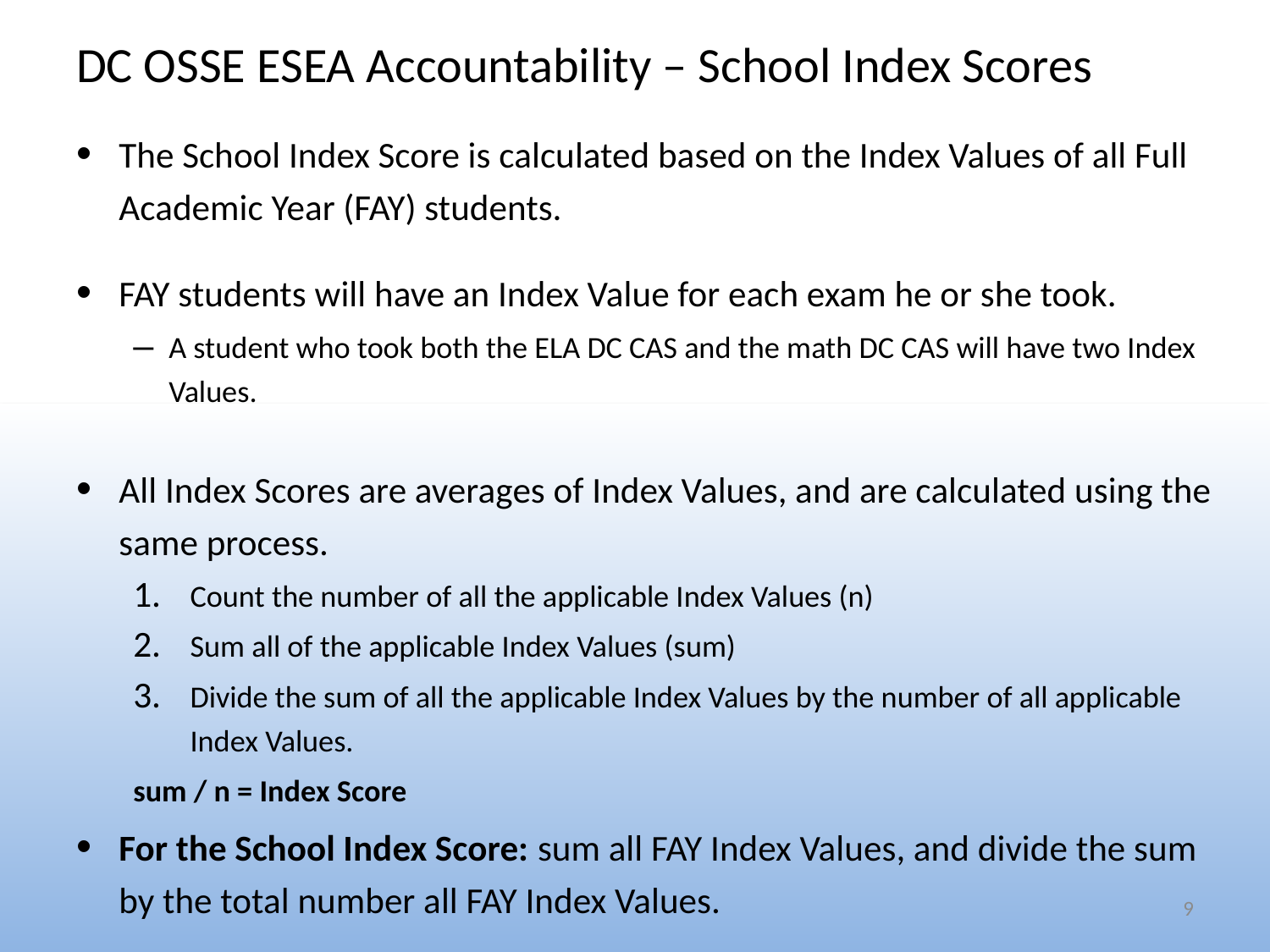

# DC OSSE ESEA Accountability – School Index Scores
The School Index Score is calculated based on the Index Values of all Full Academic Year (FAY) students.

FAY students will have an Index Value for each exam he or she took.
A student who took both the ELA DC CAS and the math DC CAS will have two Index Values.

All Index Scores are averages of Index Values, and are calculated using the same process.
Count the number of all the applicable Index Values (n)
Sum all of the applicable Index Values (sum)
Divide the sum of all the applicable Index Values by the number of all applicable Index Values.
			sum / n = Index Score
For the School Index Score: sum all FAY Index Values, and divide the sum by the total number all FAY Index Values.

9